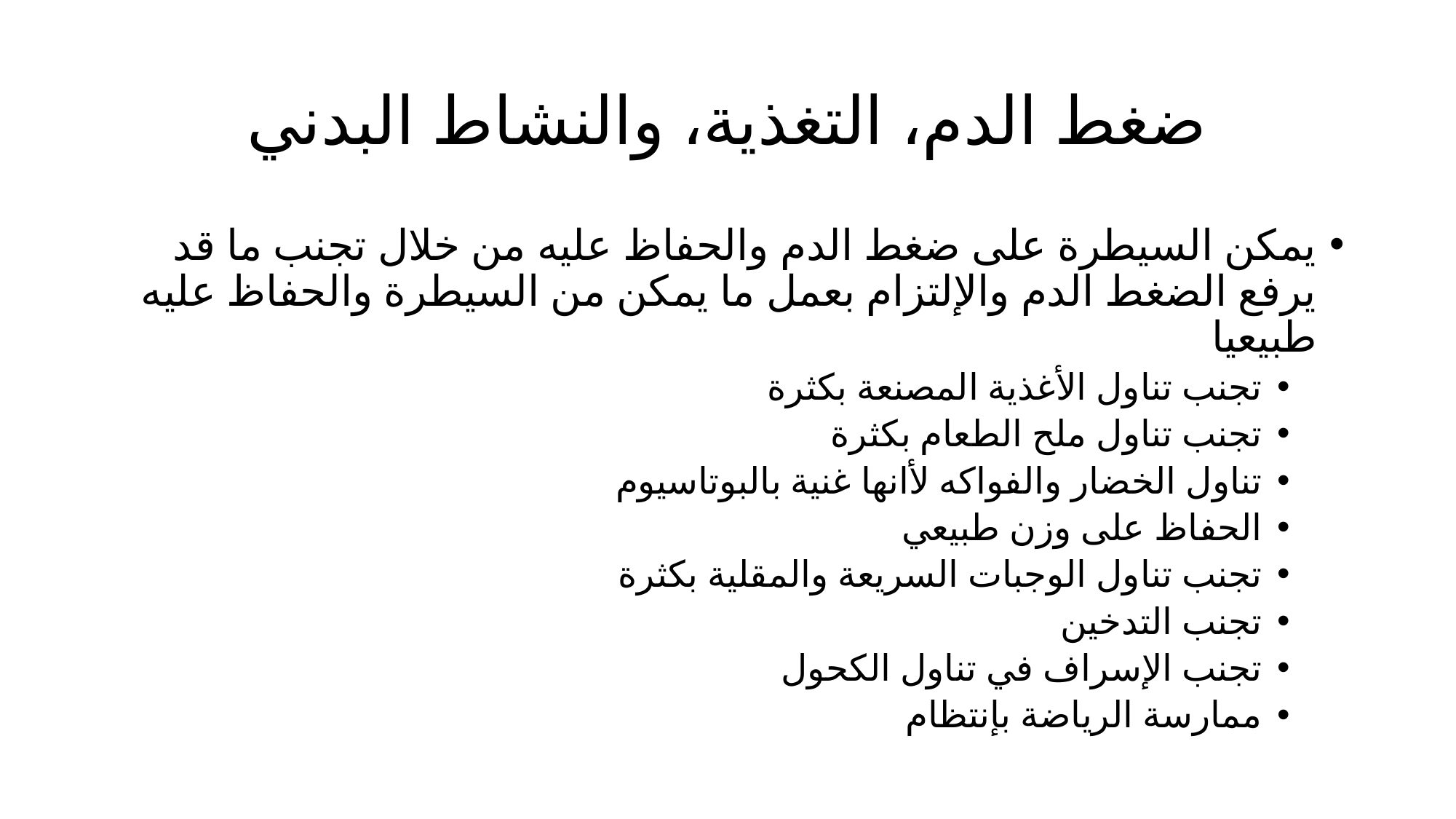

# ضغط الدم، التغذية، والنشاط البدني
يمكن السيطرة على ضغط الدم والحفاظ عليه من خلال تجنب ما قد يرفع الضغط الدم والإلتزام بعمل ما يمكن من السيطرة والحفاظ عليه طبيعيا
تجنب تناول الأغذية المصنعة بكثرة
تجنب تناول ملح الطعام بكثرة
تناول الخضار والفواكه لأانها غنية بالبوتاسيوم
الحفاظ على وزن طبيعي
تجنب تناول الوجبات السريعة والمقلية بكثرة
تجنب التدخين
تجنب الإسراف في تناول الكحول
ممارسة الرياضة بإنتظام